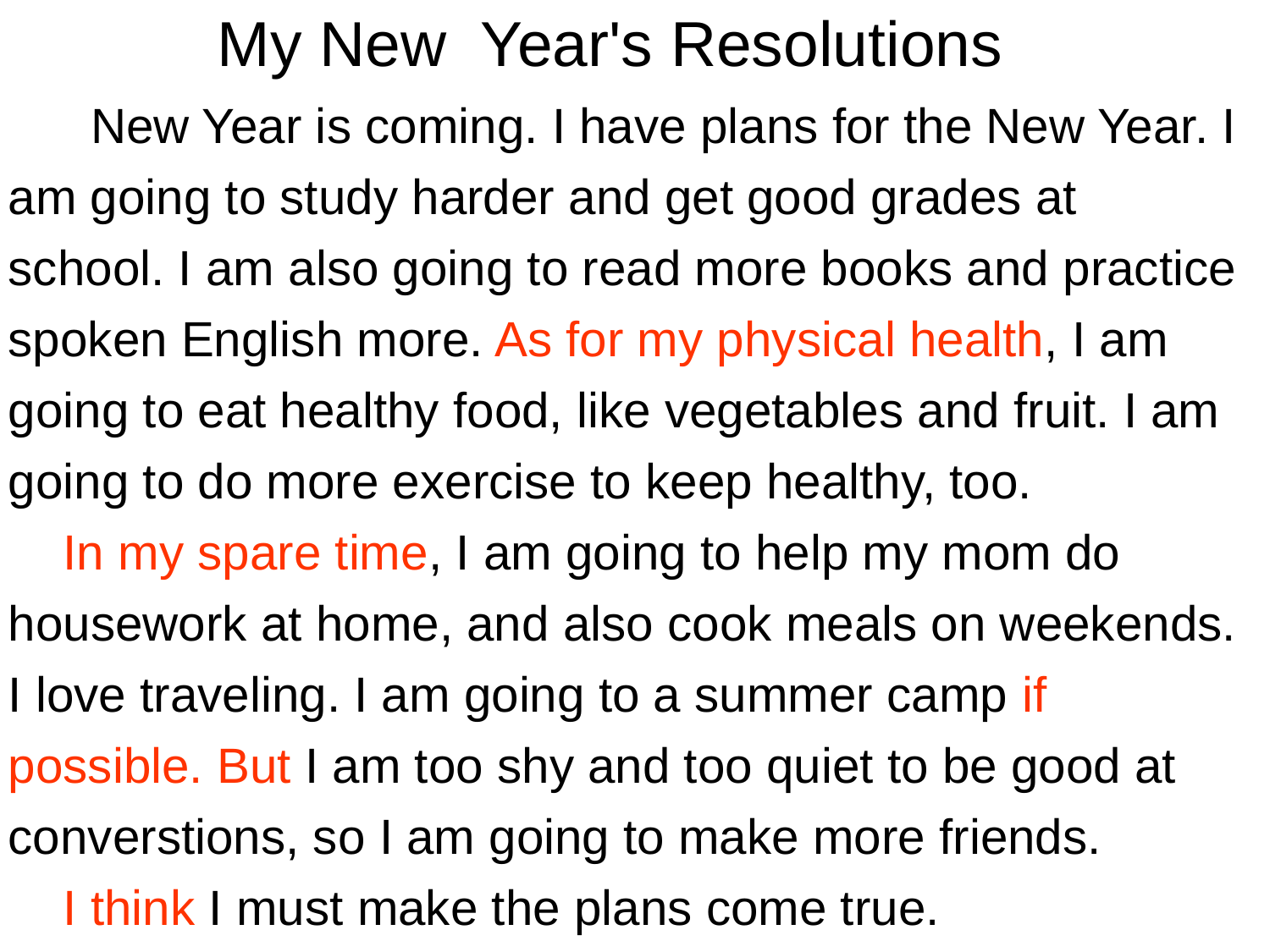

My New  Year's Resolutions
      New Year is coming. I have plans for the New Year. I am going to study harder and get good grades at school. I am also going to read more books and practice spoken English more. As for my physical health, I am going to eat healthy food, like vegetables and fruit. I am going to do more exercise to keep healthy, too.
    In my spare time, I am going to help my mom do housework at home, and also cook meals on weekends. I love traveling. I am going to a summer camp if possible. But I am too shy and too quiet to be good at converstions, so I am going to make more friends.
    I think I must make the plans come true.